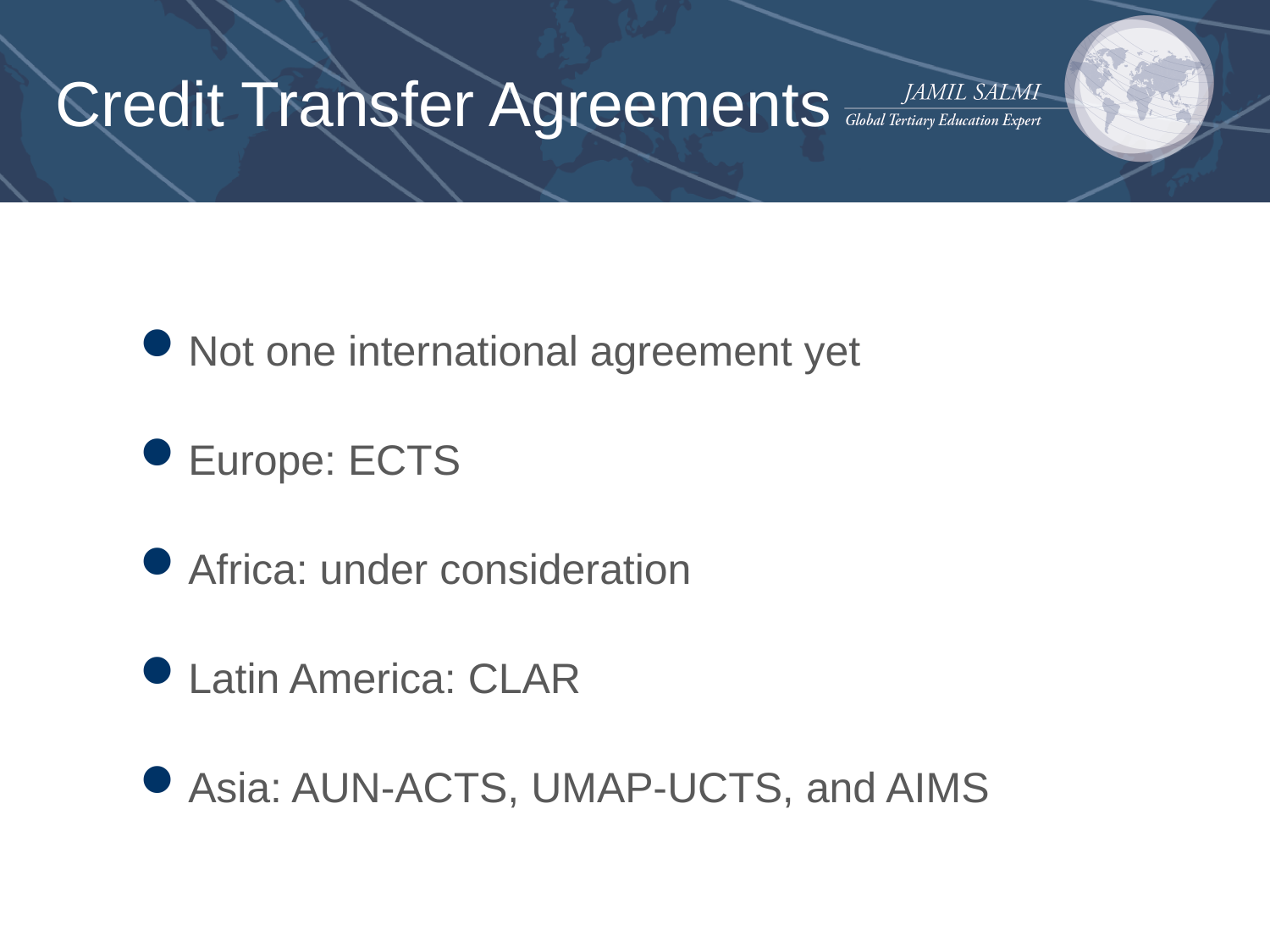

# Credit Transfer Agreements
Not one international agreement yet
Europe: ECTS
Africa: under consideration
Latin America: CLAR
Asia: AUN-ACTS, UMAP-UCTS, and AIMS